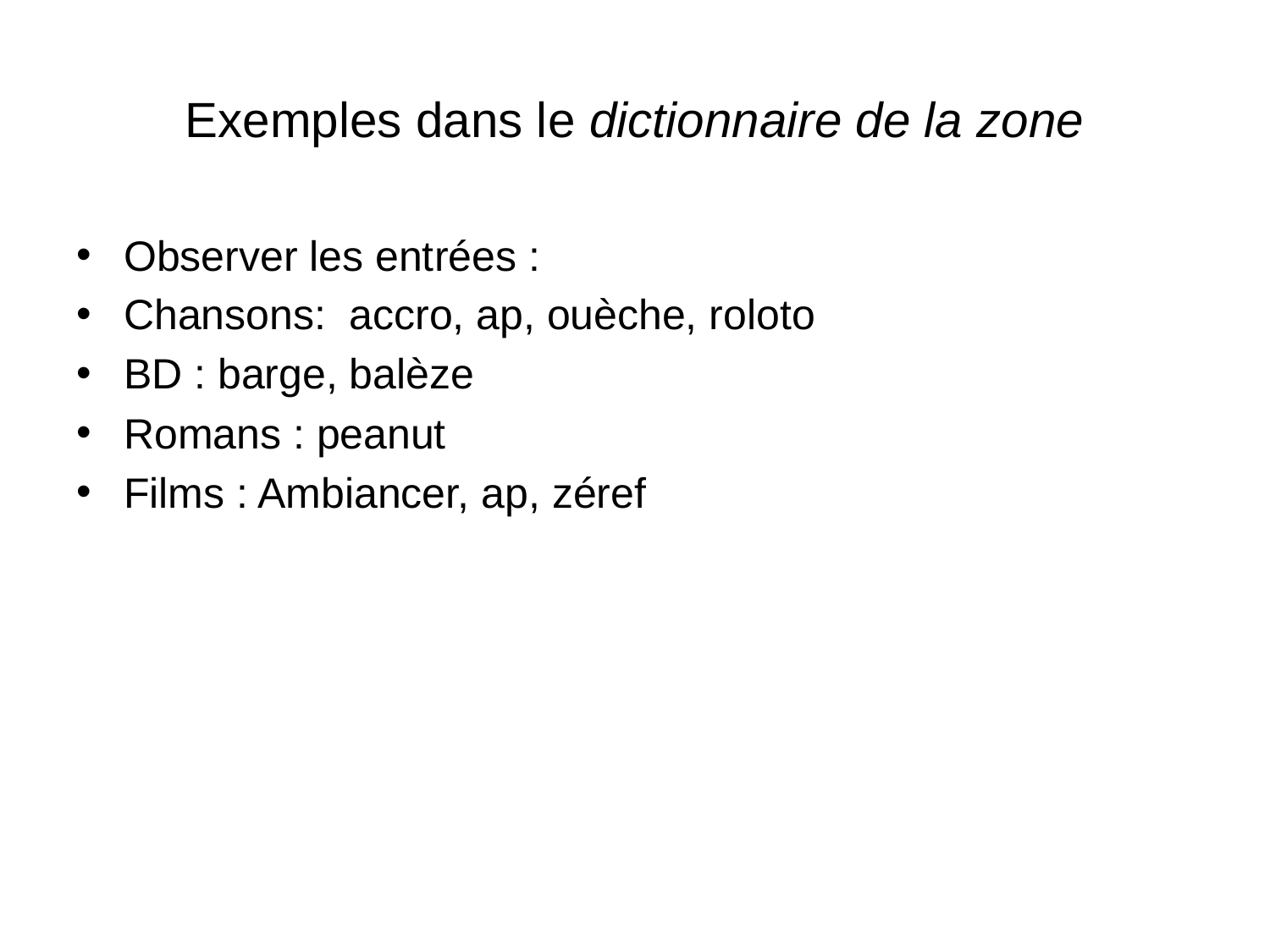

# Exemples dans le dictionnaire de la zone
Observer les entrées :
Chansons:  accro, ap, ouèche, roloto
BD : barge, balèze
Romans : peanut
Films : Ambiancer, ap, zéref